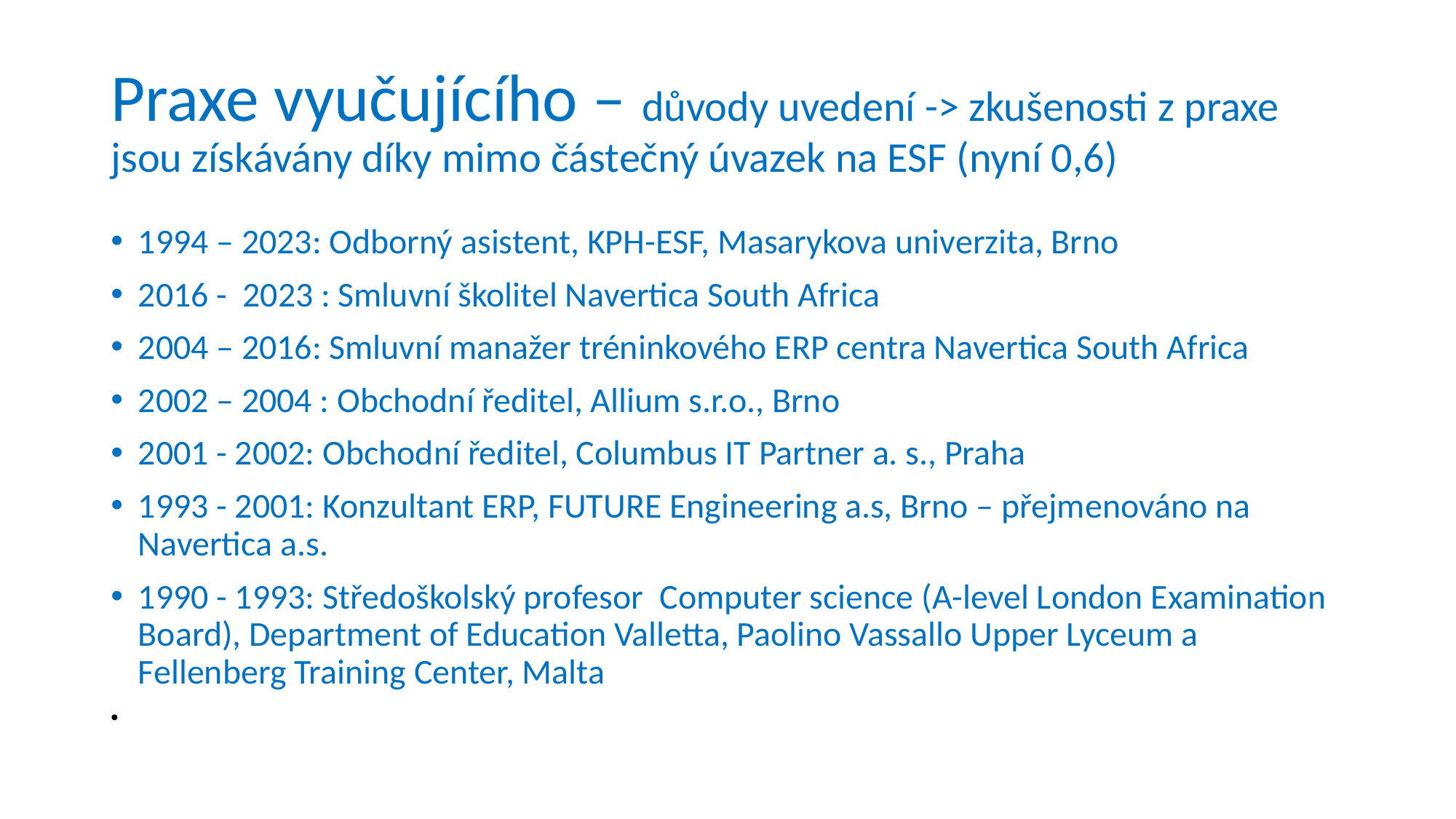

# Praxe vyučujícího – důvody uvedení -> zkušenosti z praxe jsou získávány díky mimo částečný úvazek na ESF (nyní 0,6)
1994 – 2023: Odborný asistent, KPH-ESF, Masarykova univerzita, Brno
2016 -  2023 : Smluvní školitel Navertica South Africa
2004 – 2016: Smluvní manažer tréninkového ERP centra Navertica South Africa
2002 – 2004 : Obchodní ředitel, Allium s.r.o., Brno
2001 - 2002: Obchodní ředitel, Columbus IT Partner a. s., Praha
1993 - 2001: Konzultant ERP, FUTURE Engineering a.s, Brno – přejmenováno na  Navertica a.s.
1990 - 1993: Středoškolský profesor  Computer science (A-level London Examination Board), Department of Education Valletta, Paolino Vassallo Upper Lyceum a Fellenberg Training Center, Malta